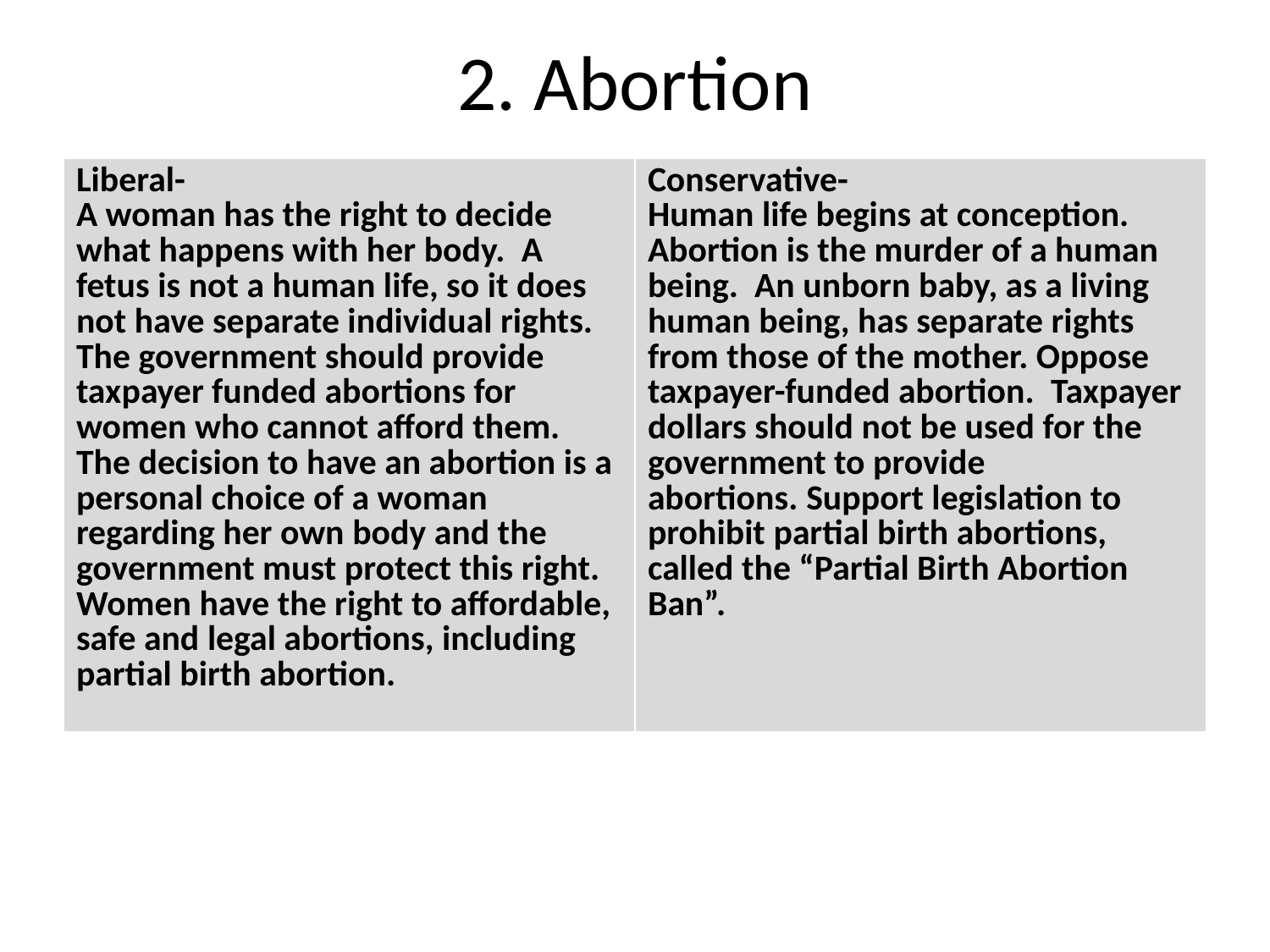

# 2. Abortion
| Liberal- A woman has the right to decide what happens with her body.  A fetus is not a human life, so it does not have separate individual rights. The government should provide taxpayer funded abortions for women who cannot afford them. The decision to have an abortion is a personal choice of a woman regarding her own body and the government must protect this right.  Women have the right to affordable, safe and legal abortions, including partial birth abortion. | Conservative- Human life begins at conception.  Abortion is the murder of a human being.  An unborn baby, as a living human being, has separate rights from those of the mother. Oppose taxpayer-funded abortion.  Taxpayer dollars should not be used for the government to provide abortions. Support legislation to prohibit partial birth abortions, called the “Partial Birth Abortion Ban”. |
| --- | --- |